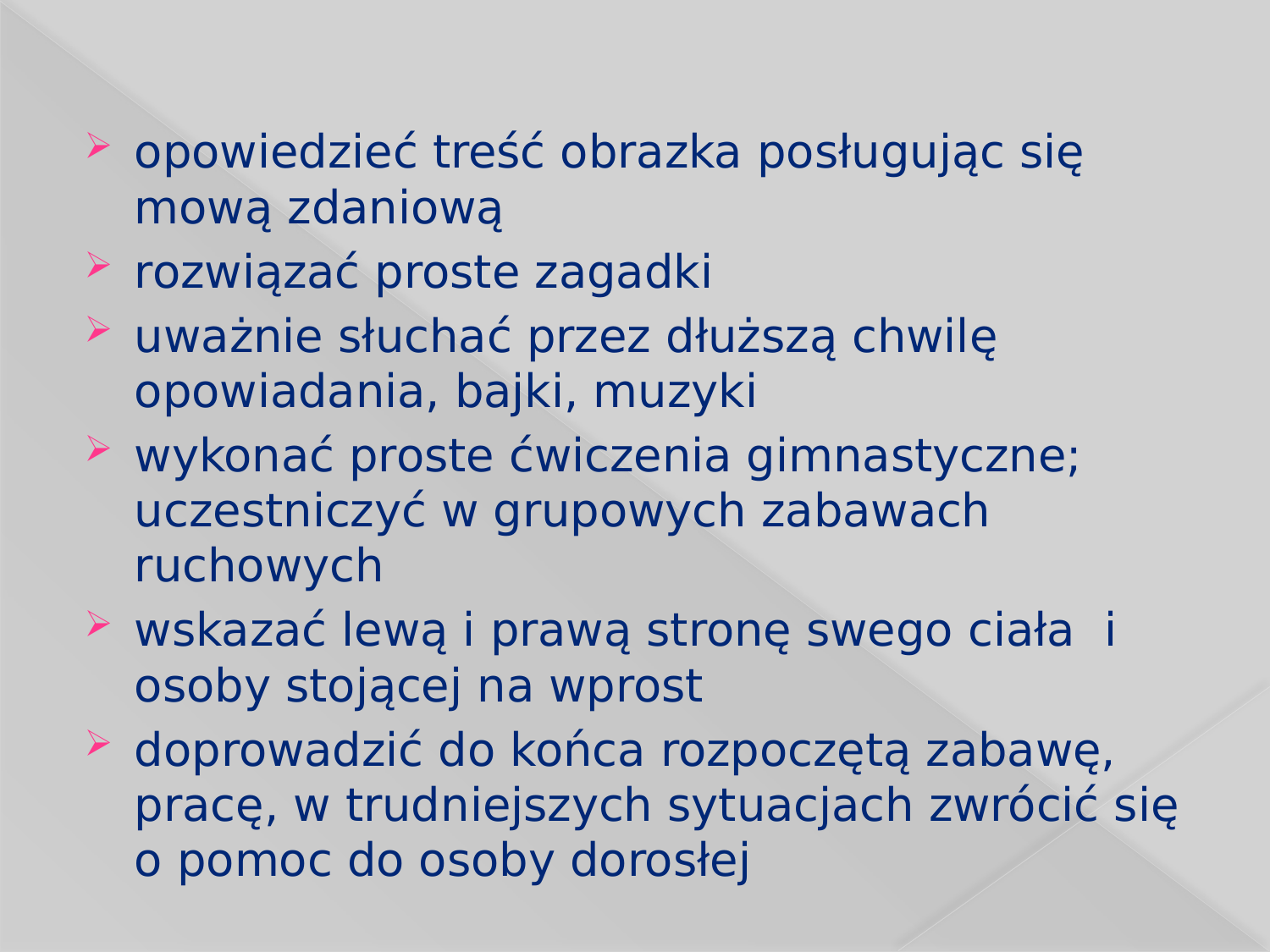

#
opowiedzieć treść obrazka posługując się mową zdaniową
rozwiązać proste zagadki
uważnie słuchać przez dłuższą chwilę opowiadania, bajki, muzyki
wykonać proste ćwiczenia gimnastyczne; uczestniczyć w grupowych zabawach ruchowych
wskazać lewą i prawą stronę swego ciała  i osoby stojącej na wprost
doprowadzić do końca rozpoczętą zabawę, pracę, w trudniejszych sytuacjach zwrócić się o pomoc do osoby dorosłej